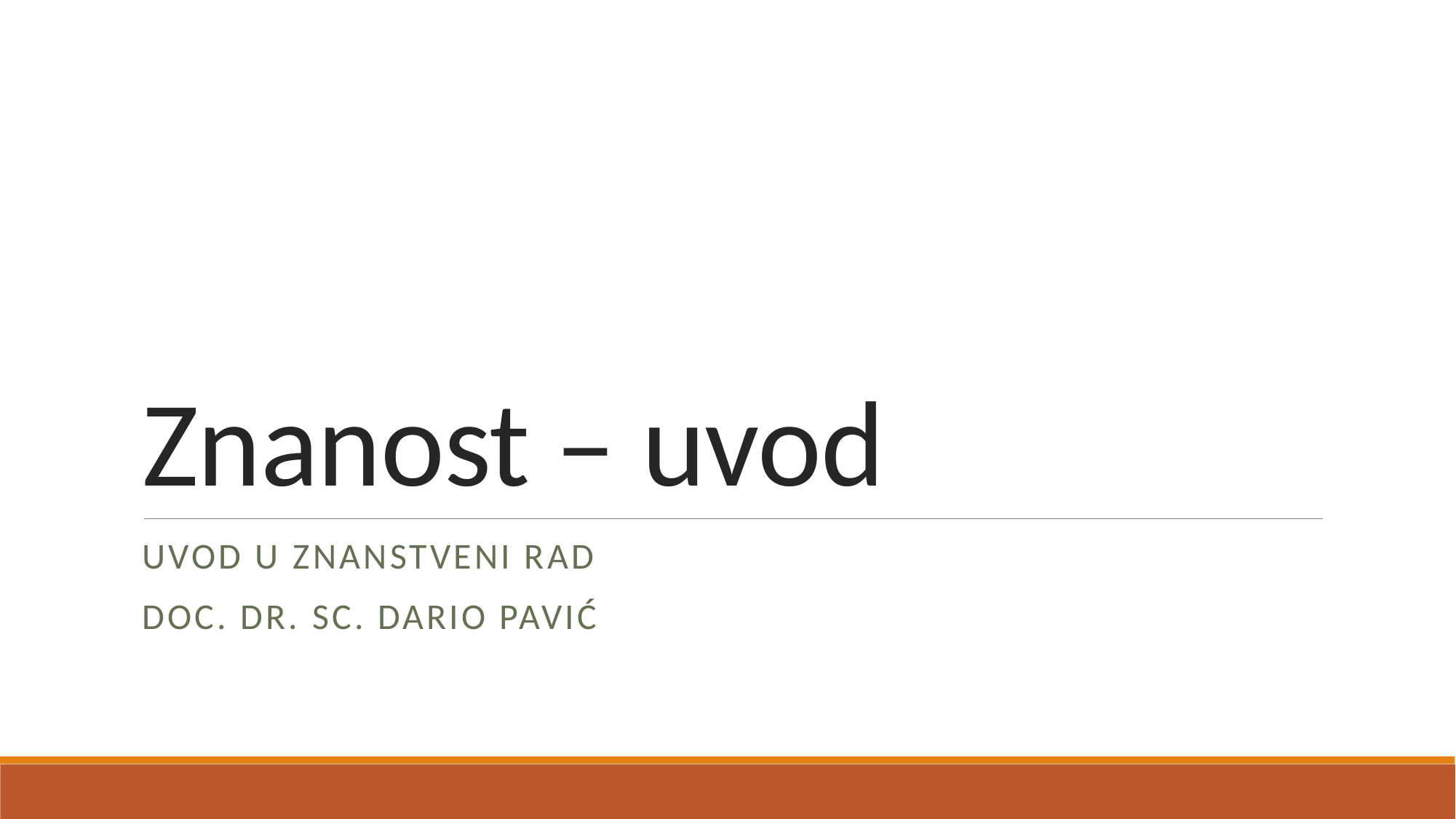

# Znanost – uvod
Uvod u znanstveni rad
Doc. dr. sc. Dario pavić